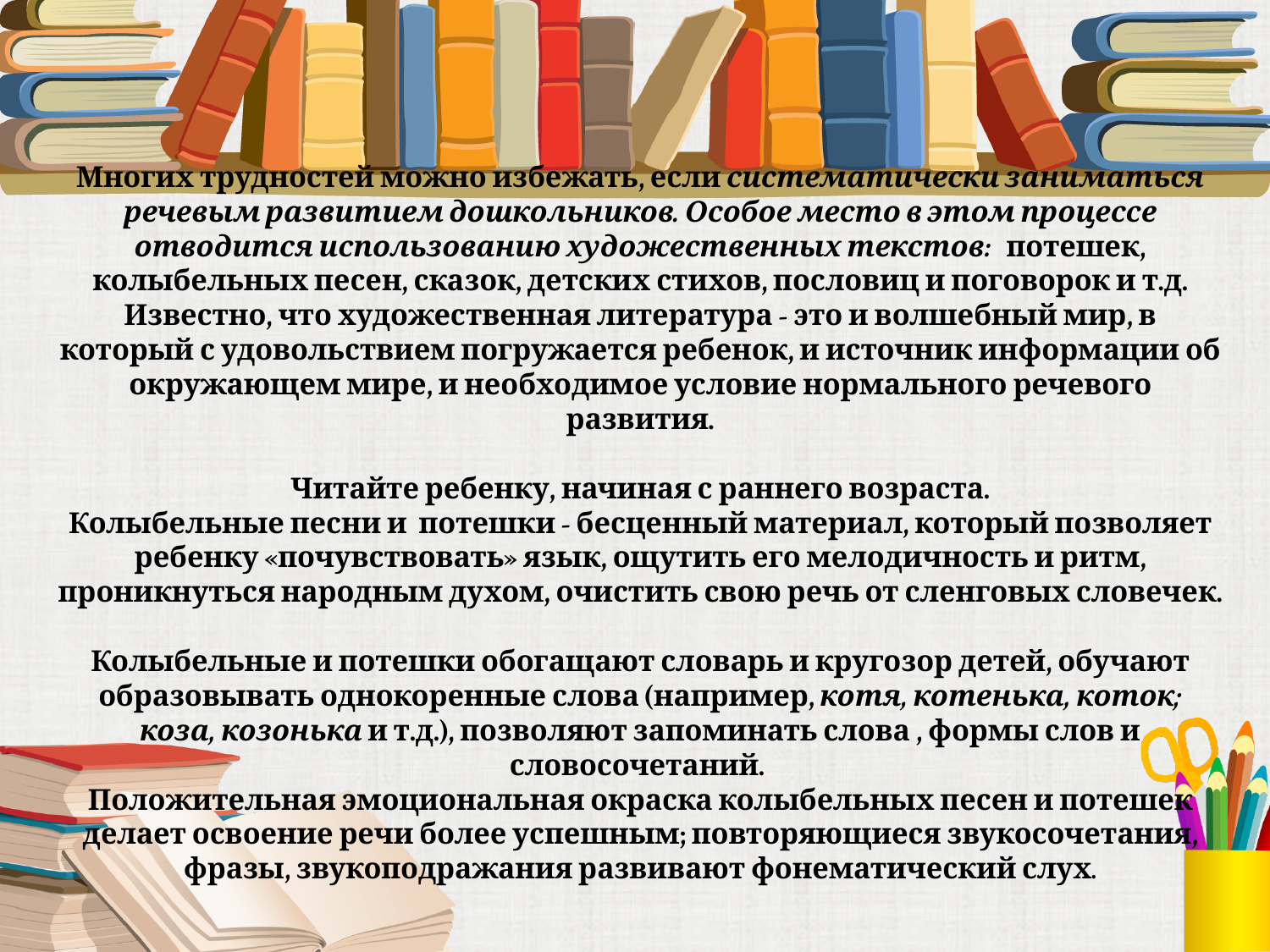

# Многих трудностей можно избежать, если систематически заниматься речевым развитием дошкольников. Особое место в этом процессе отводится использованию художественных текстов:   потешек, колыбельных песен, сказок, детских стихов, пословиц и поговорок и т.д. Известно, что художественная литература - это и волшебный мир, в который с удовольствием погружается ребенок, и источник информации об окружающем мире, и необходимое условие нормального речевого развития. Читайте ребенку, начиная с раннего возраста. Колыбельные песни и  потешки - бесценный материал, который позволяет ребенку «почувствовать» язык, ощутить его мелодичность и ритм, проникнуться народным духом, очистить свою речь от сленговых словечек. Колыбельные и потешки обогащают словарь и кругозор детей, обучают образовывать однокоренные слова (например, котя, котенька, коток; коза, козонька и т.д.), позволяют запоминать слова , формы слов и словосочетаний. Положительная эмоциональная окраска колыбельных песен и потешек делает освоение речи более успешным; повторяющиеся звукосочетания, фразы, звукоподражания развивают фонематический слух.